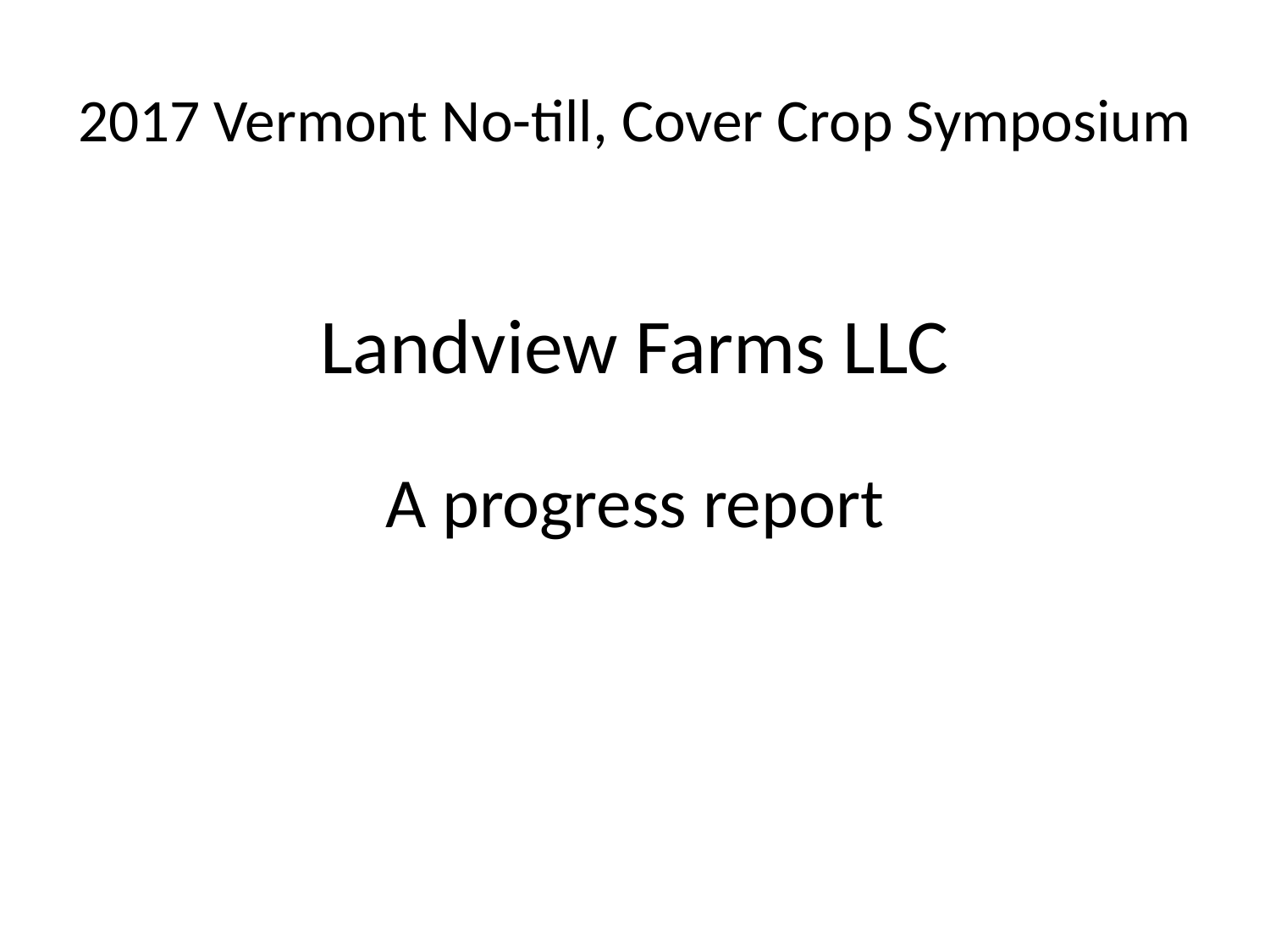

# 2017 Vermont No-till, Cover Crop Symposium

Landview Farms LLC

A progress report